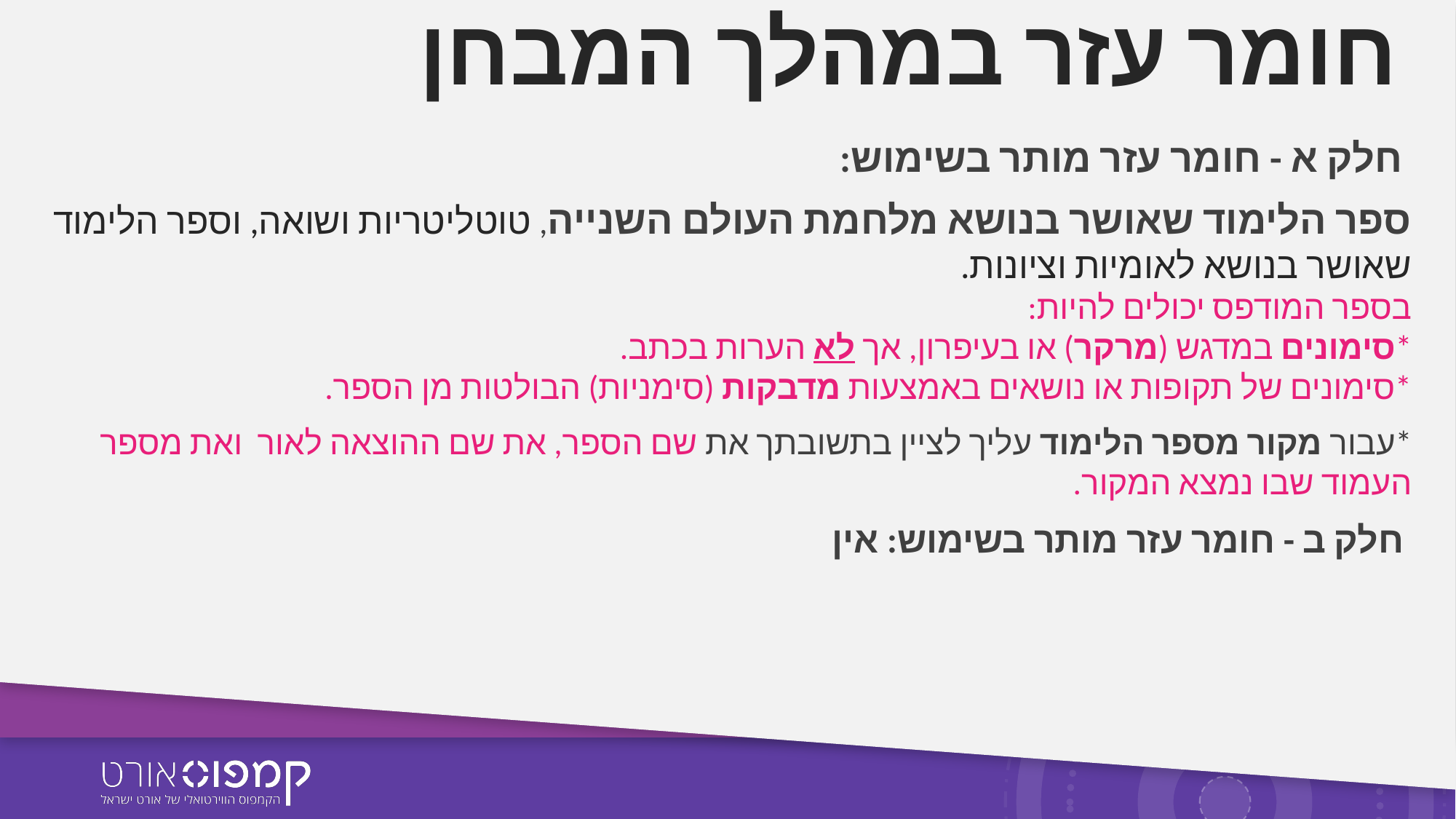

# חומר עזר במהלך המבחן
 חלק א - חומר עזר מותר בשימוש:
ספר הלימוד שאושר בנושא מלחמת העולם השנייה, טוטליטריות ושואה, וספר הלימוד שאושר בנושא לאומיות וציונות.
בספר המודפס יכולים להיות:
*סימונים במדגש (מרקר) או בעיפרון, אך לא הערות בכתב.
*סימונים של תקופות או נושאים באמצעות מדבקות (סימניות) הבולטות מן הספר.
*עבור מקור מספר הלימוד עליך לציין בתשובתך את שם הספר, את שם ההוצאה לאור  ואת מספר העמוד שבו נמצא המקור.
 חלק ב - חומר עזר מותר בשימוש: אין